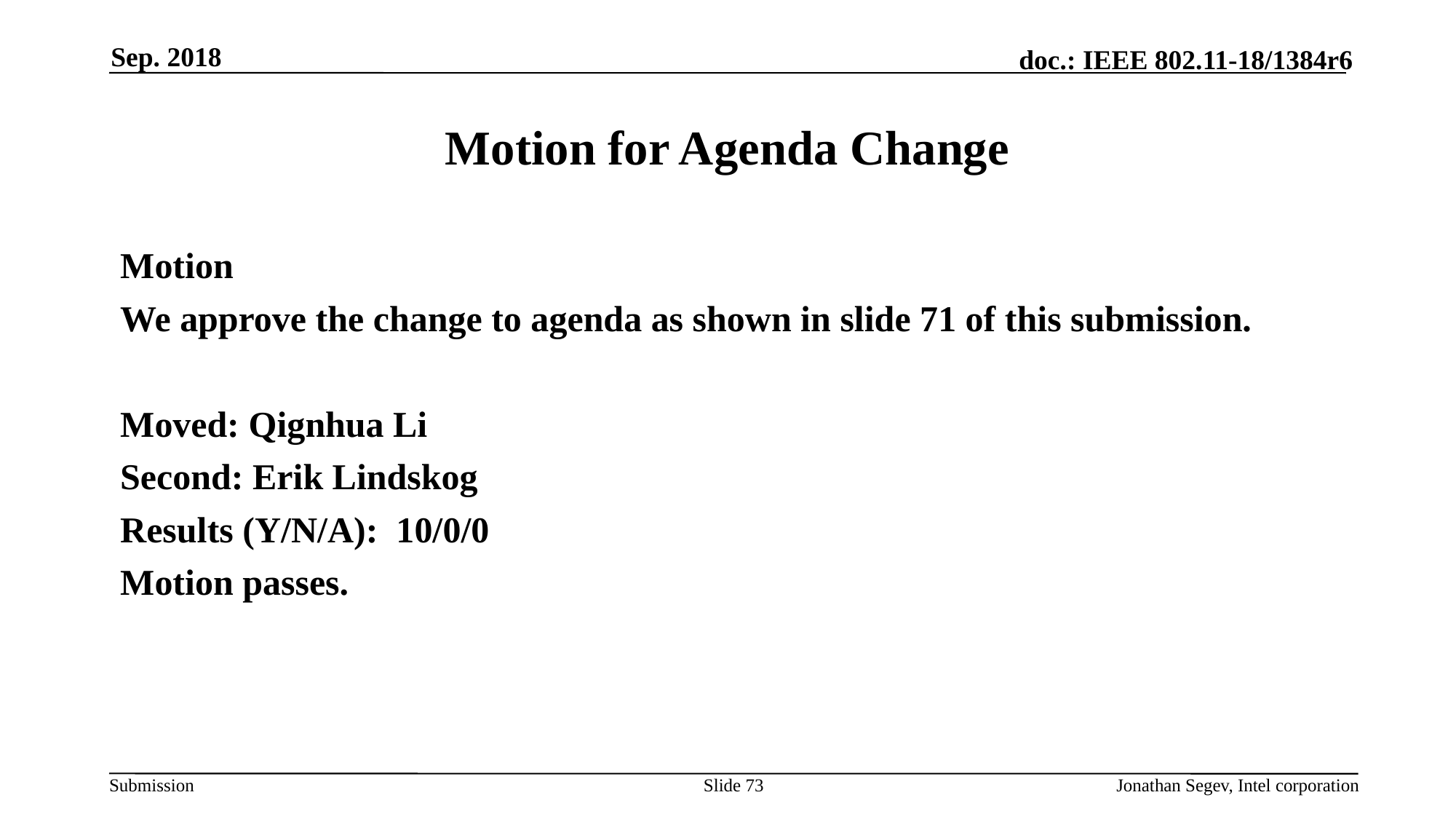

Sep. 2018
# Motion for Agenda Change
Motion
We approve the change to agenda as shown in slide 71 of this submission.

Moved: Qignhua Li
Second: Erik Lindskog
Results (Y/N/A):  10/0/0
Motion passes.
Slide 73
Jonathan Segev, Intel corporation